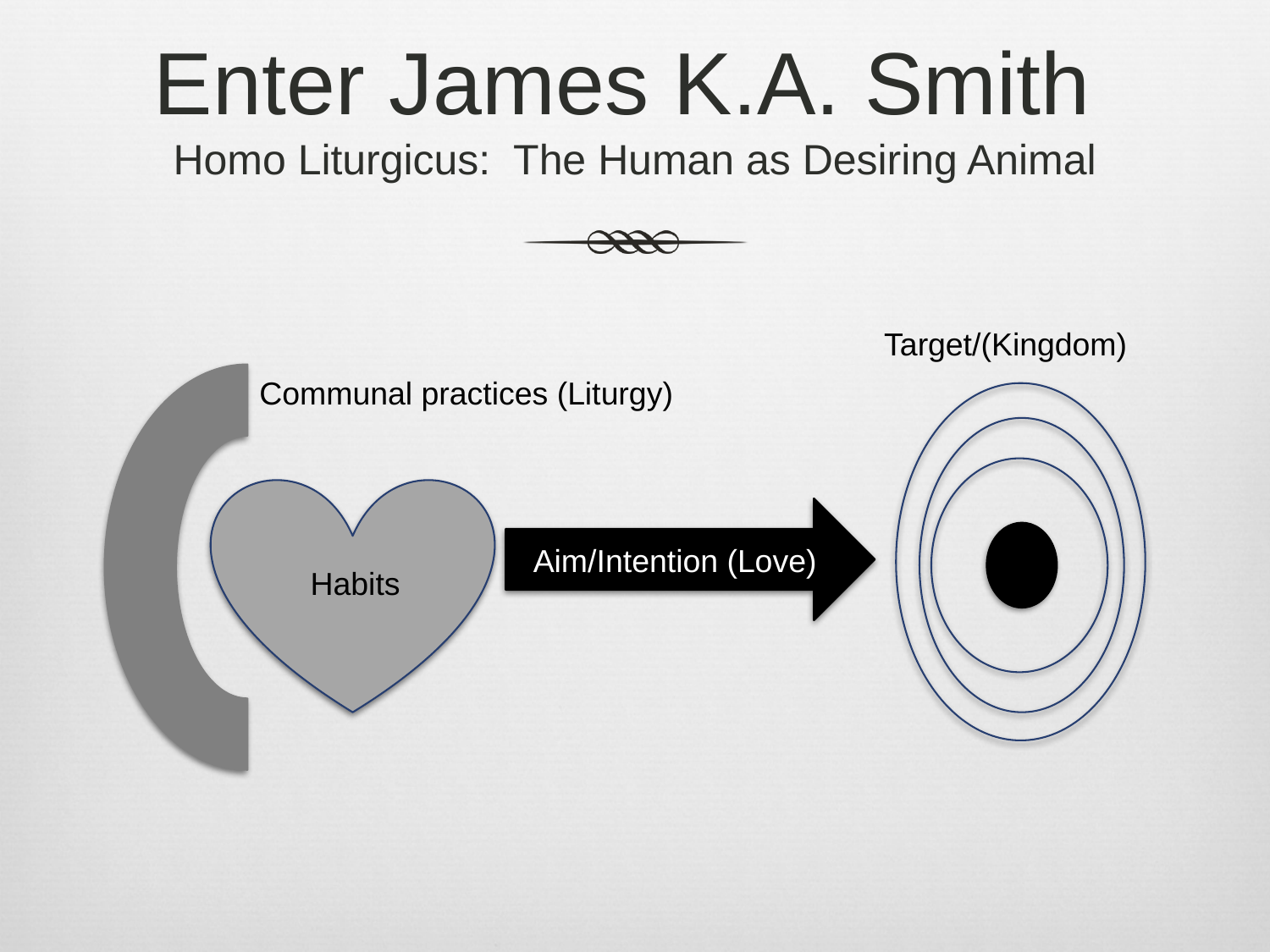

# Enter James K.A. Smith Homo Liturgicus:  The Human as Desiring Animal

Target/(Kingdom)
Communal practices (Liturgy)

Aim/Intention (Love)

Habits